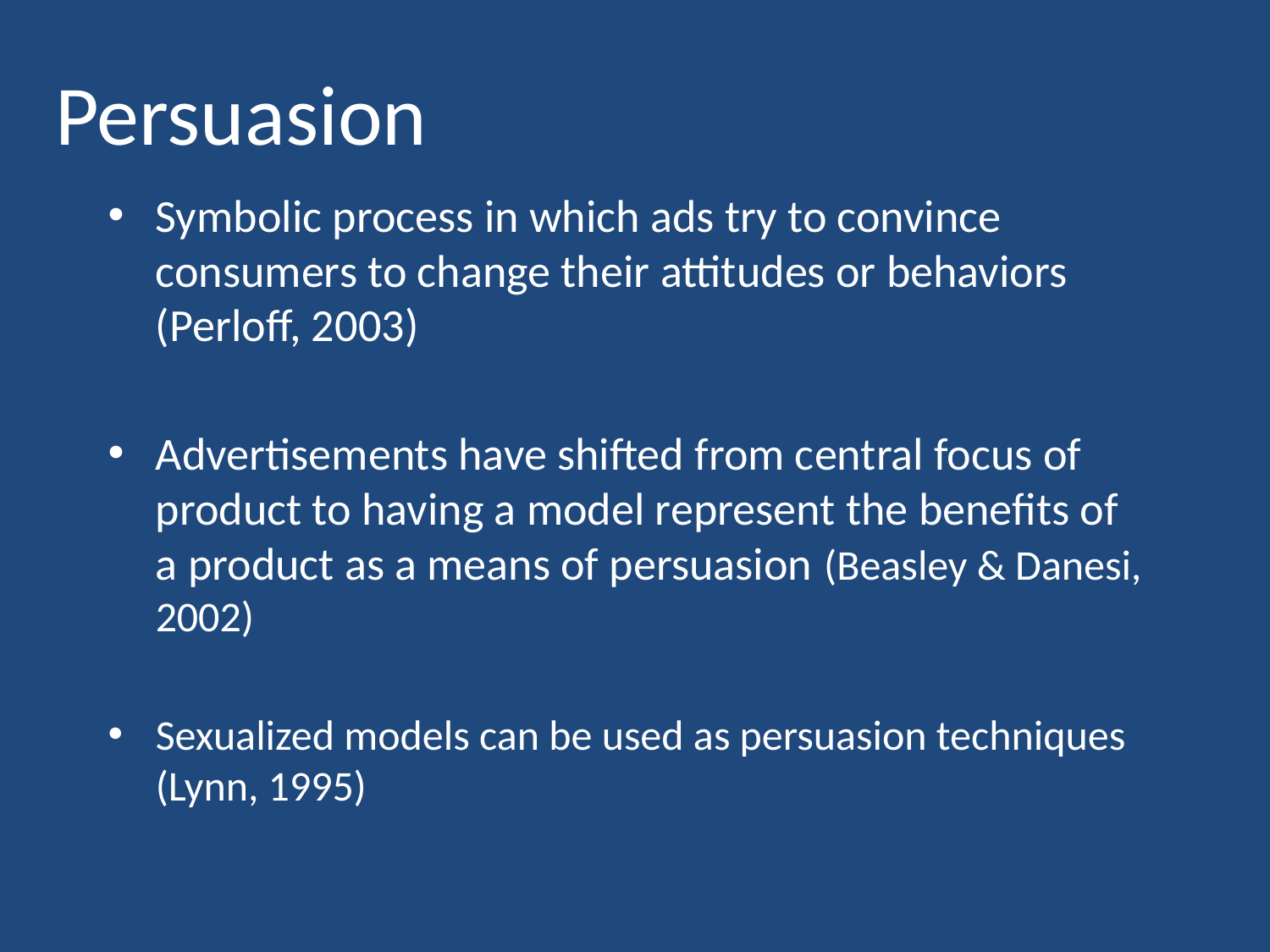

# Persuasion
Symbolic process in which ads try to convince consumers to change their attitudes or behaviors  (Perloff, 2003)

Advertisements have shifted from central focus of product to having a model represent the benefits of a product as a means of persuasion (Beasley & Danesi, 2002)

Sexualized models can be used as persuasion techniques (Lynn, 1995)